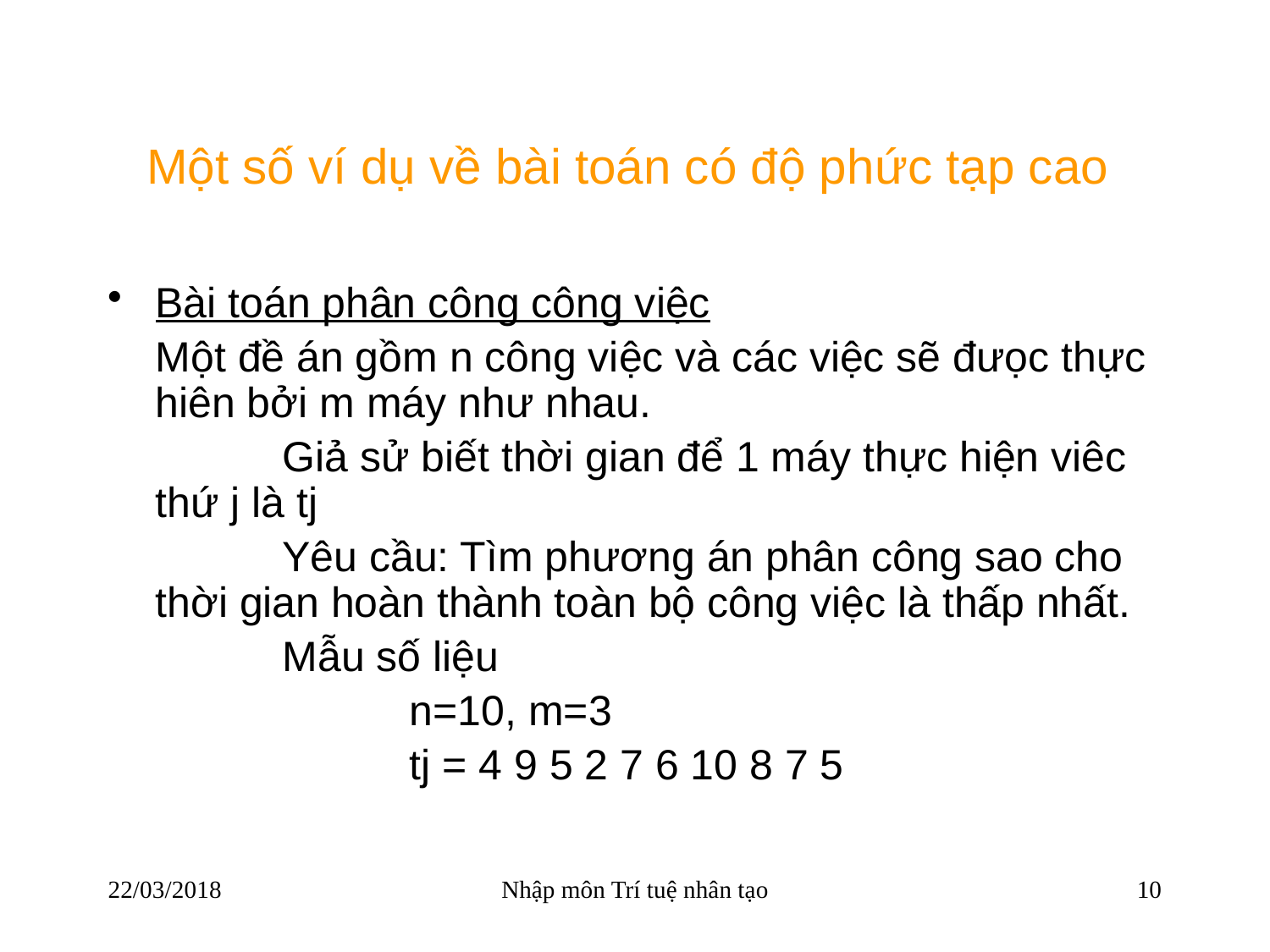

# Một số ví dụ về bài toán có độ phức tạp cao
Bài toán phân công công việc
	Một đề án gồm n công việc và các việc sẽ đưọc thực hiên bởi m máy như nhau.
		Giả sử biết thời gian để 1 máy thực hiện viêc thứ j là tj
		Yêu cầu: Tìm phương án phân công sao cho thời gian hoàn thành toàn bộ công việc là thấp nhất.
		Mẫu số liệu
			n=10, m=3
			tj = 4 9 5 2 7 6 10 8 7 5

22/03/2018
Nhập môn Trí tuệ nhân tạo
10